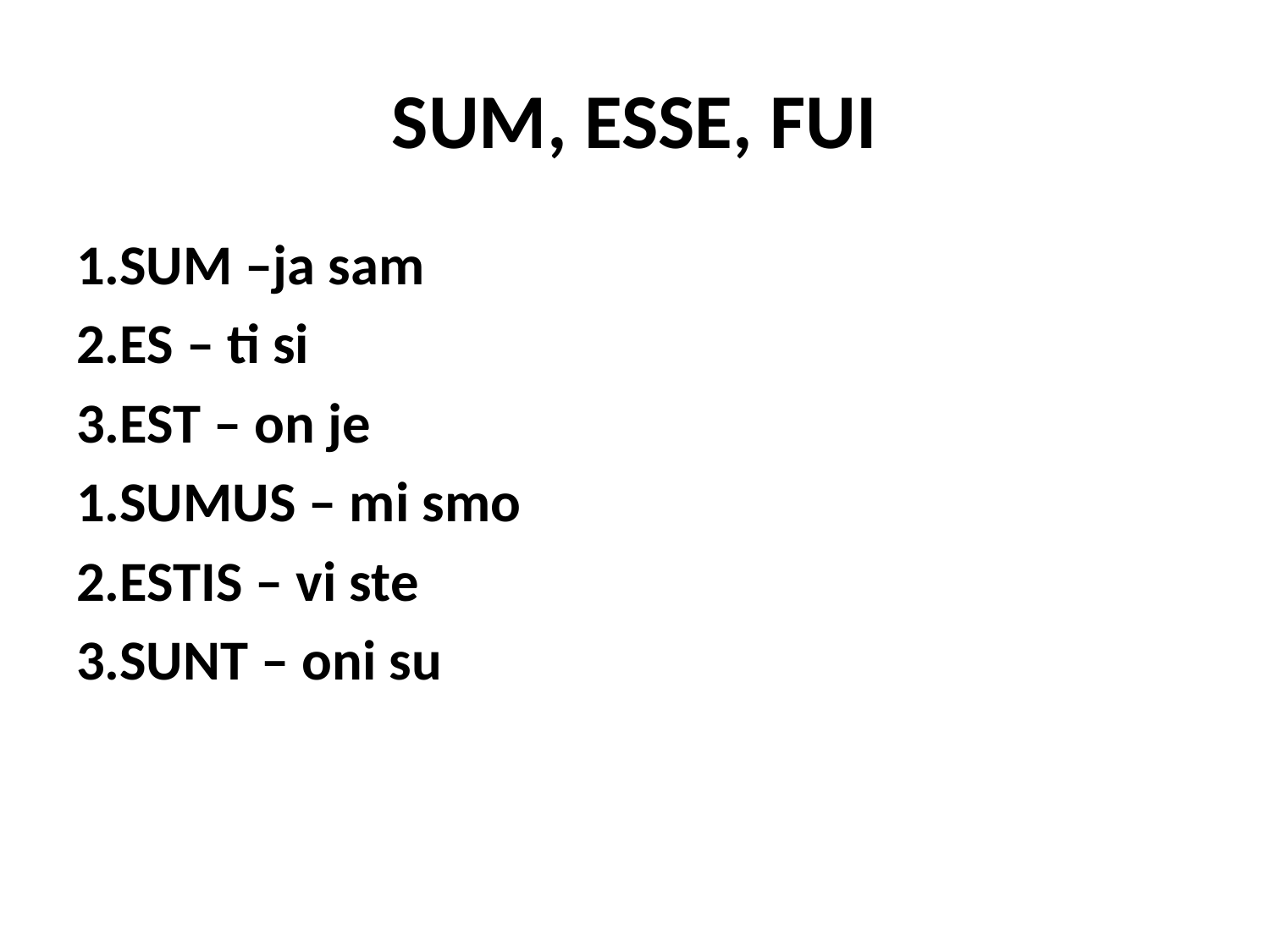

# SUM, ESSE, FUI
1.SUM –ja sam
2.ES – ti si
3.EST – on je
1.SUMUS – mi smo
2.ESTIS – vi ste
3.SUNT – oni su